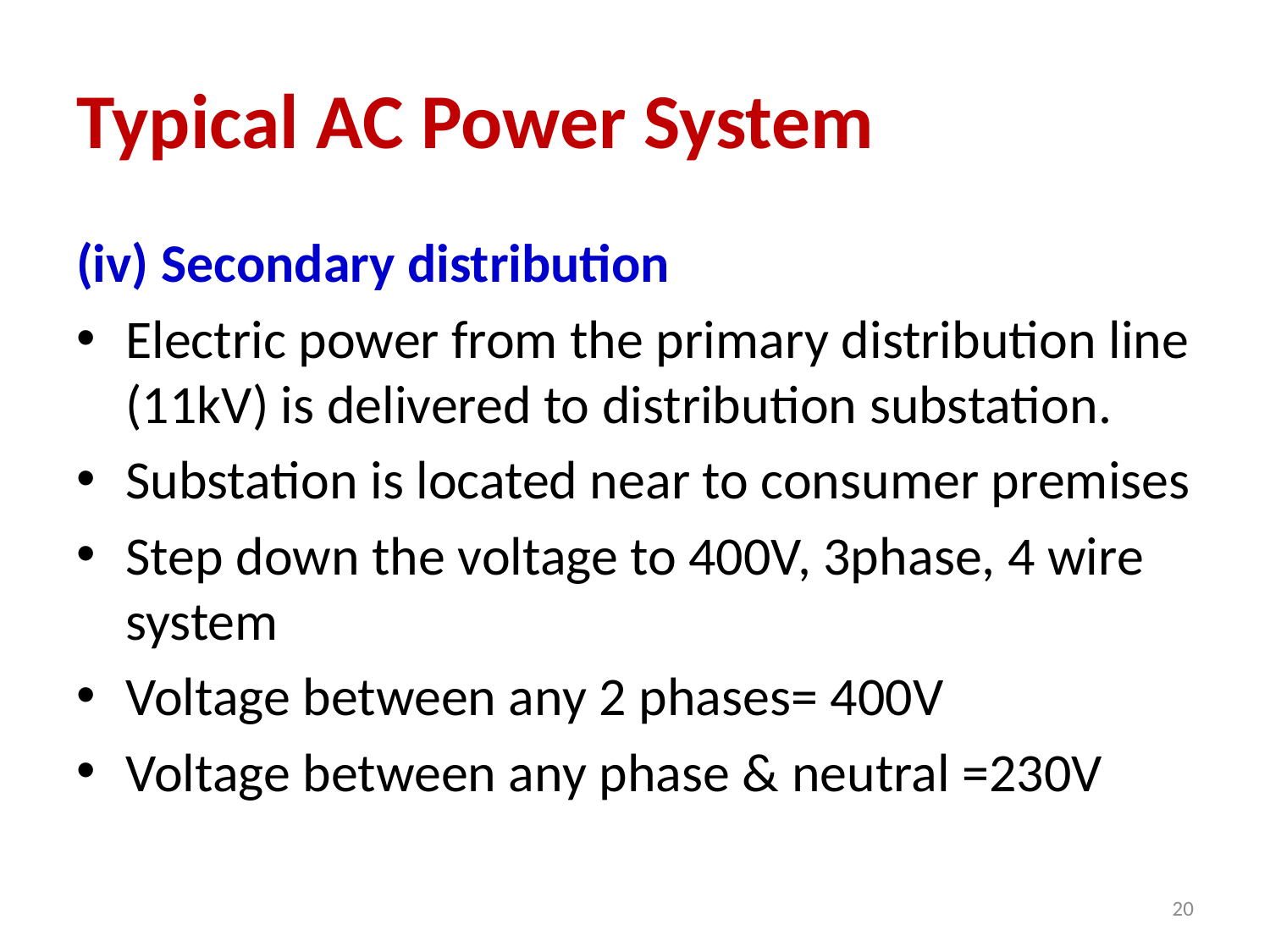

# Typical AC Power System
(iv) Secondary distribution
Electric power from the primary distribution line (11kV) is delivered to distribution substation.
Substation is located near to consumer premises
Step down the voltage to 400V, 3phase, 4 wire system
Voltage between any 2 phases= 400V
Voltage between any phase & neutral =230V

20